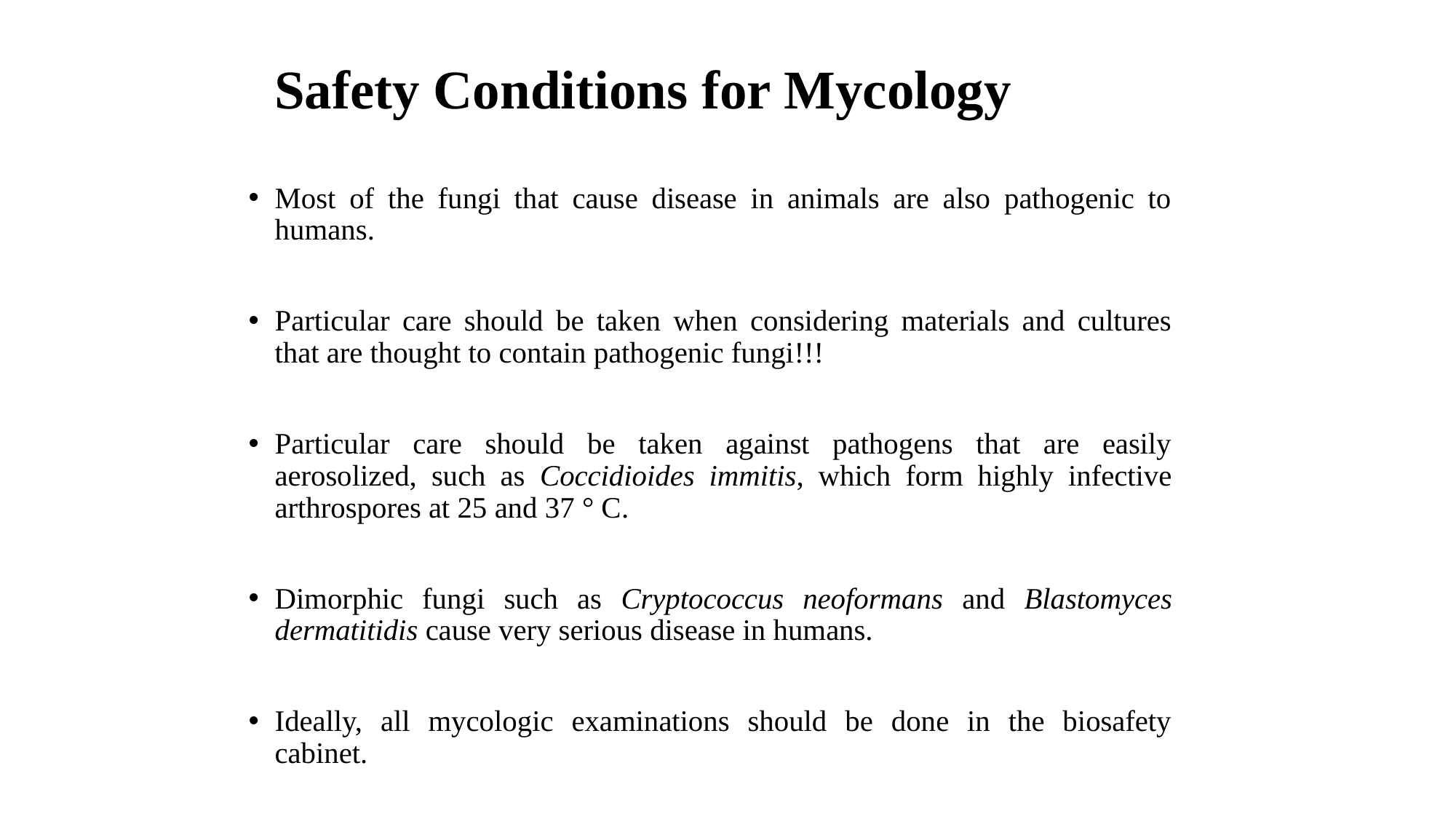

# Safety Conditions for Mycology
Most of the fungi that cause disease in animals are also pathogenic to humans.

Particular care should be taken when considering materials and cultures that are thought to contain pathogenic fungi!!!

Particular care should be taken against pathogens that are easily aerosolized, such as Coccidioides immitis, which form highly infective arthrospores at 25 and 37 ° C.

Dimorphic fungi such as Cryptococcus neoformans and Blastomyces dermatitidis cause very serious disease in humans.

Ideally, all mycologic examinations should be done in the biosafety cabinet.